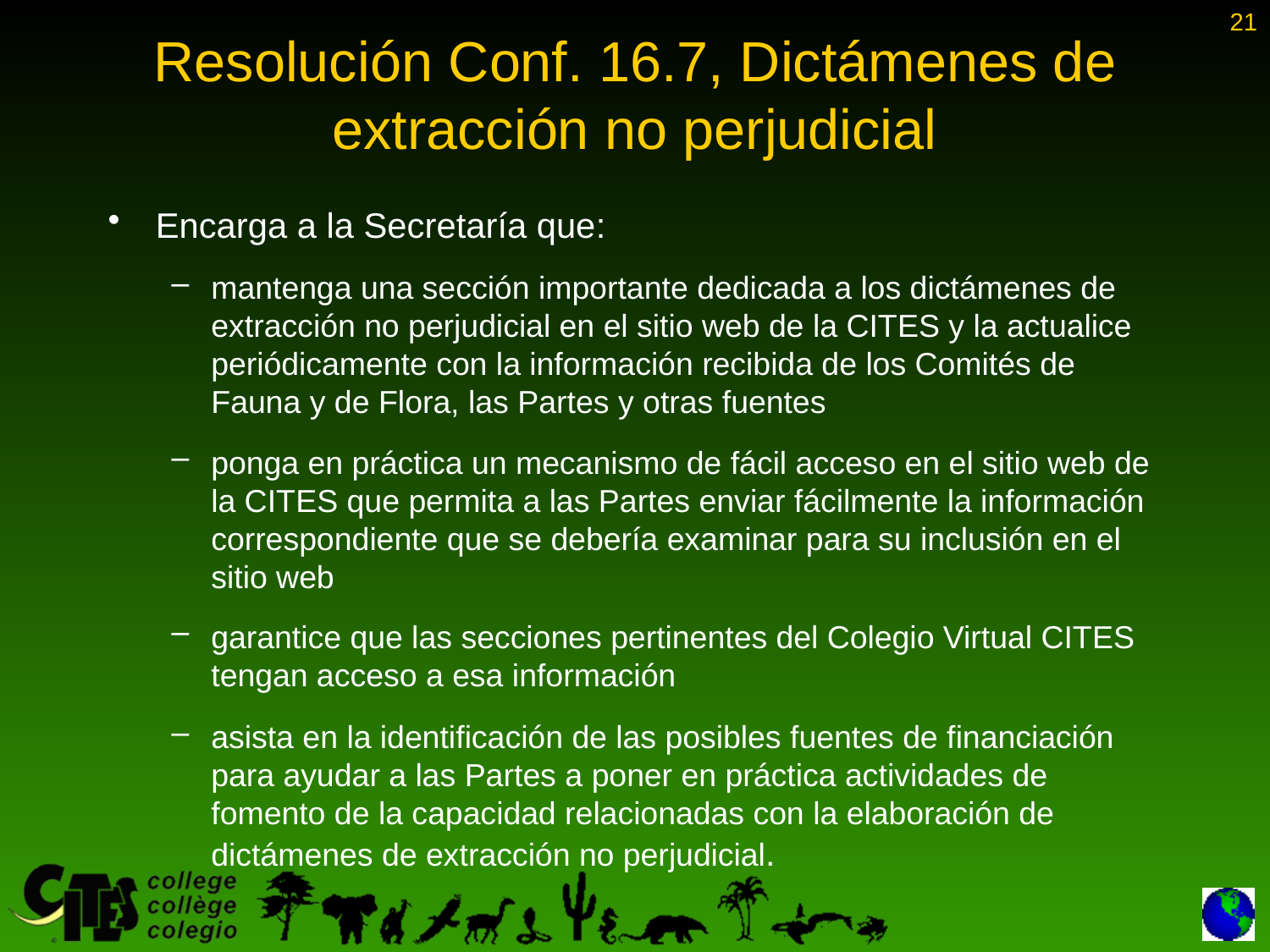

Resolución Conf. 16.7, Dictámenes de extracción no perjudicial
21
Encarga a la Secretaría que:
mantenga una sección importante dedicada a los dictámenes de extracción no perjudicial en el sitio web de la CITES y la actualice periódicamente con la información recibida de los Comités de Fauna y de Flora, las Partes y otras fuentes
ponga en práctica un mecanismo de fácil acceso en el sitio web de la CITES que permita a las Partes enviar fácilmente la información correspondiente que se debería examinar para su inclusión en el sitio web
garantice que las secciones pertinentes del Colegio Virtual CITES tengan acceso a esa información
asista en la identificación de las posibles fuentes de financiación para ayudar a las Partes a poner en práctica actividades de fomento de la capacidad relacionadas con la elaboración de dictámenes de extracción no perjudicial.